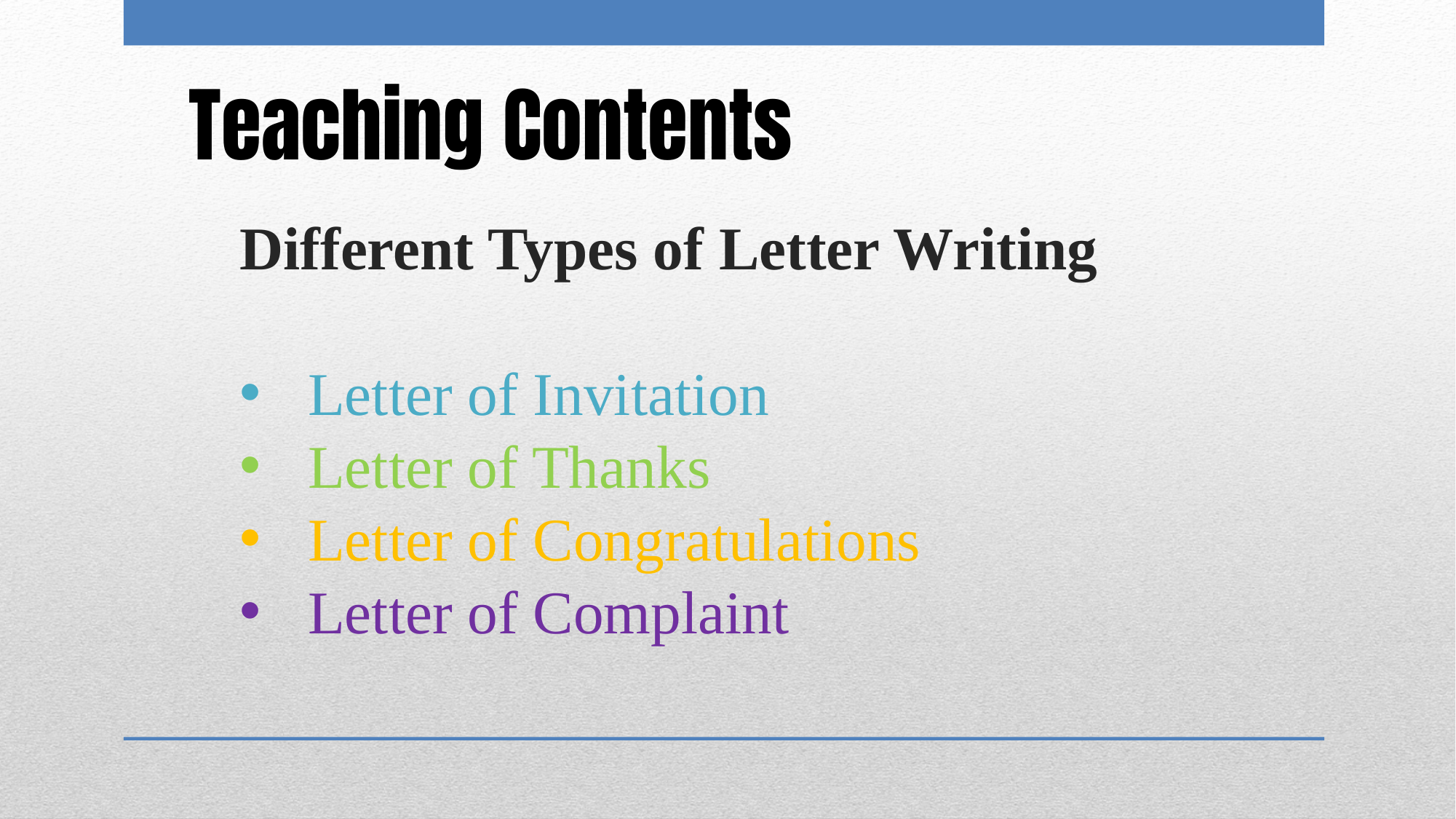

Teaching Contents

Different Types of Letter Writing

Letter of Invitation
Letter of Thanks
Letter of Congratulations
Letter of Complaint